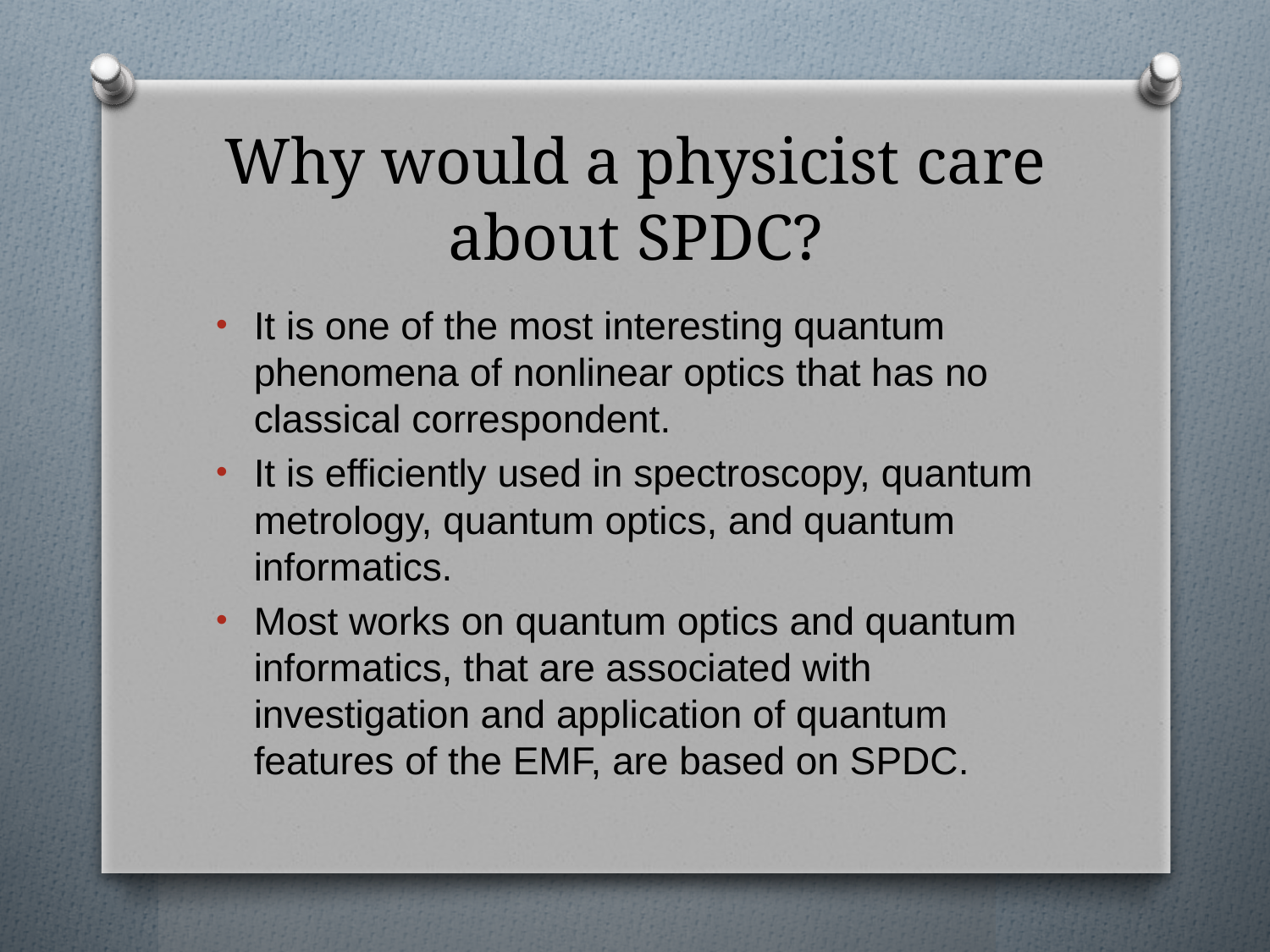

# Why would a physicist care about SPDC?
It is one of the most interesting quantum phenomena of nonlinear optics that has no classical correspondent.
It is efficiently used in spectroscopy, quantum metrology, quantum optics, and quantum informatics.
Most works on quantum optics and quantum informatics, that are associated with investigation and application of quantum features of the EMF, are based on SPDC.